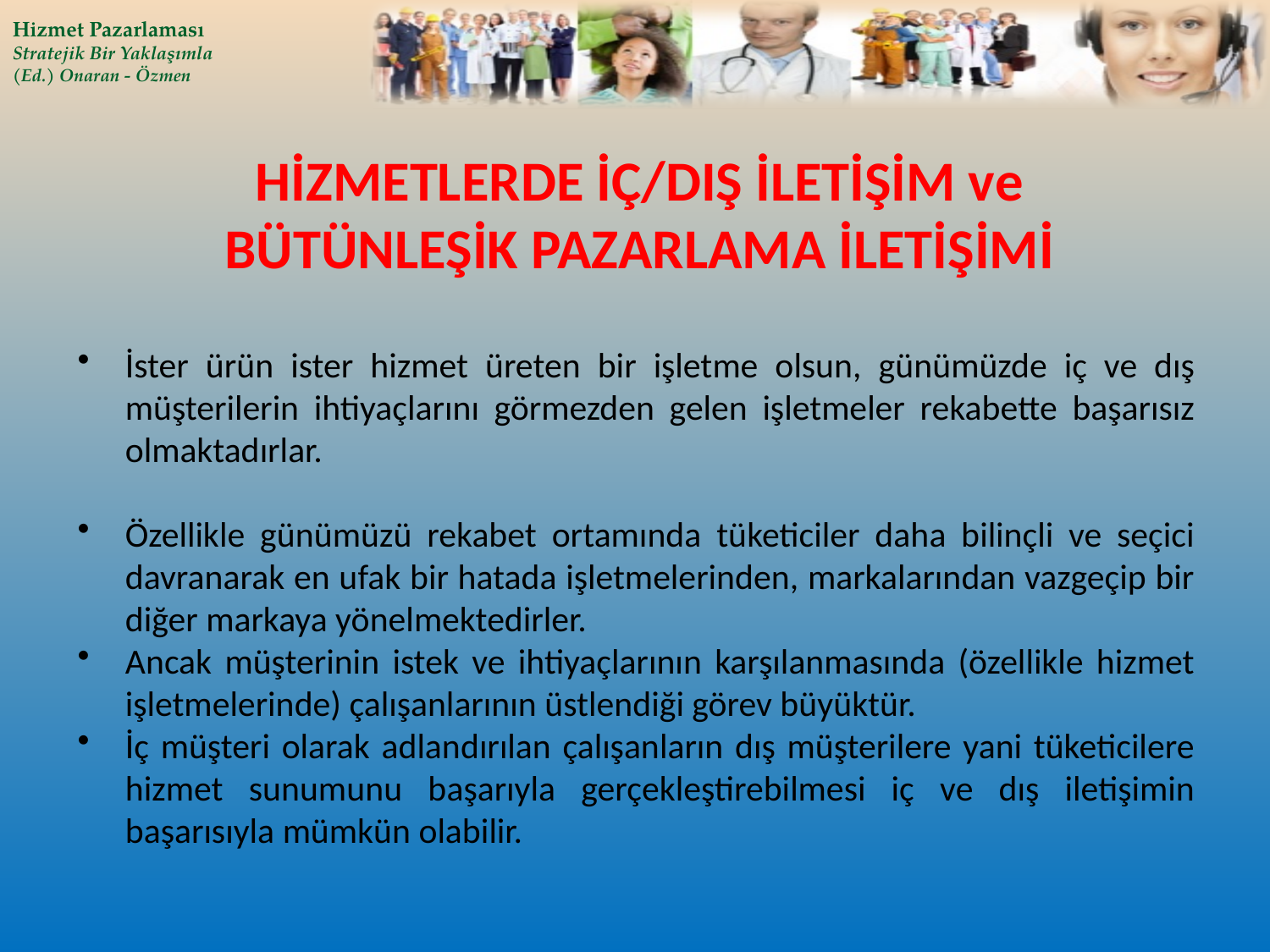

# HİZMETLERDE İÇ/DIŞ İLETİŞİM ve BÜTÜNLEŞİK PAZARLAMA İLETİŞİMİ
İster ürün ister hizmet üreten bir işletme olsun, günümüzde iç ve dış müşterilerin ihtiyaçlarını görmezden gelen işletmeler rekabette başarısız olmaktadırlar.

Özellikle günümüzü rekabet ortamında tüketiciler daha bilinçli ve seçici davranarak en ufak bir hatada işletmelerinden, markalarından vazgeçip bir diğer markaya yönelmektedirler.
Ancak müşterinin istek ve ihtiyaçlarının karşılanmasında (özellikle hizmet işletmelerinde) çalışanlarının üstlendiği görev büyüktür.
İç müşteri olarak adlandırılan çalışanların dış müşterilere yani tüketicilere hizmet sunumunu başarıyla gerçekleştirebilmesi iç ve dış iletişimin başarısıyla mümkün olabilir.